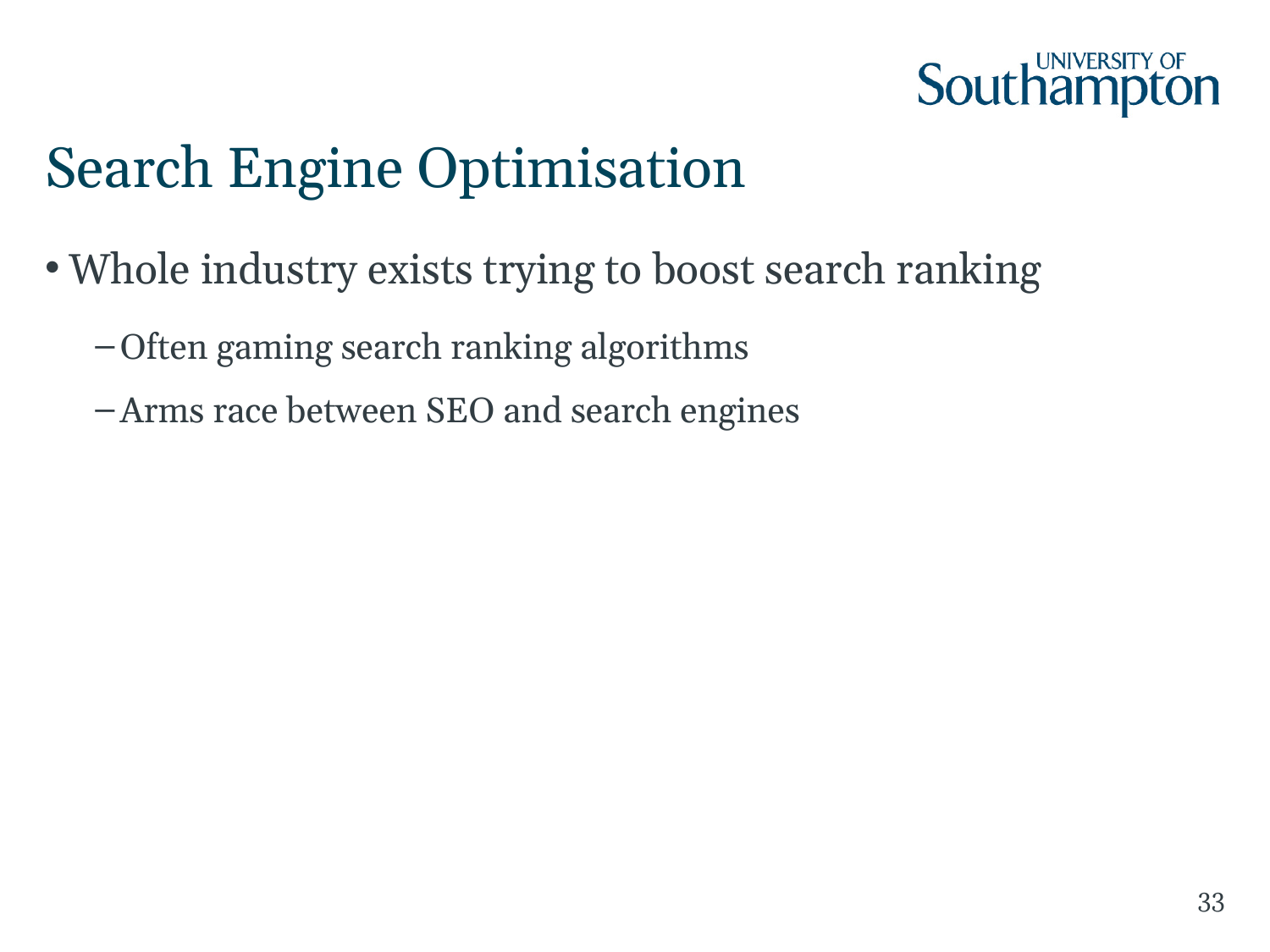

# Search Engine Optimisation
Whole industry exists trying to boost search ranking
Often gaming search ranking algorithms
Arms race between SEO and search engines

33